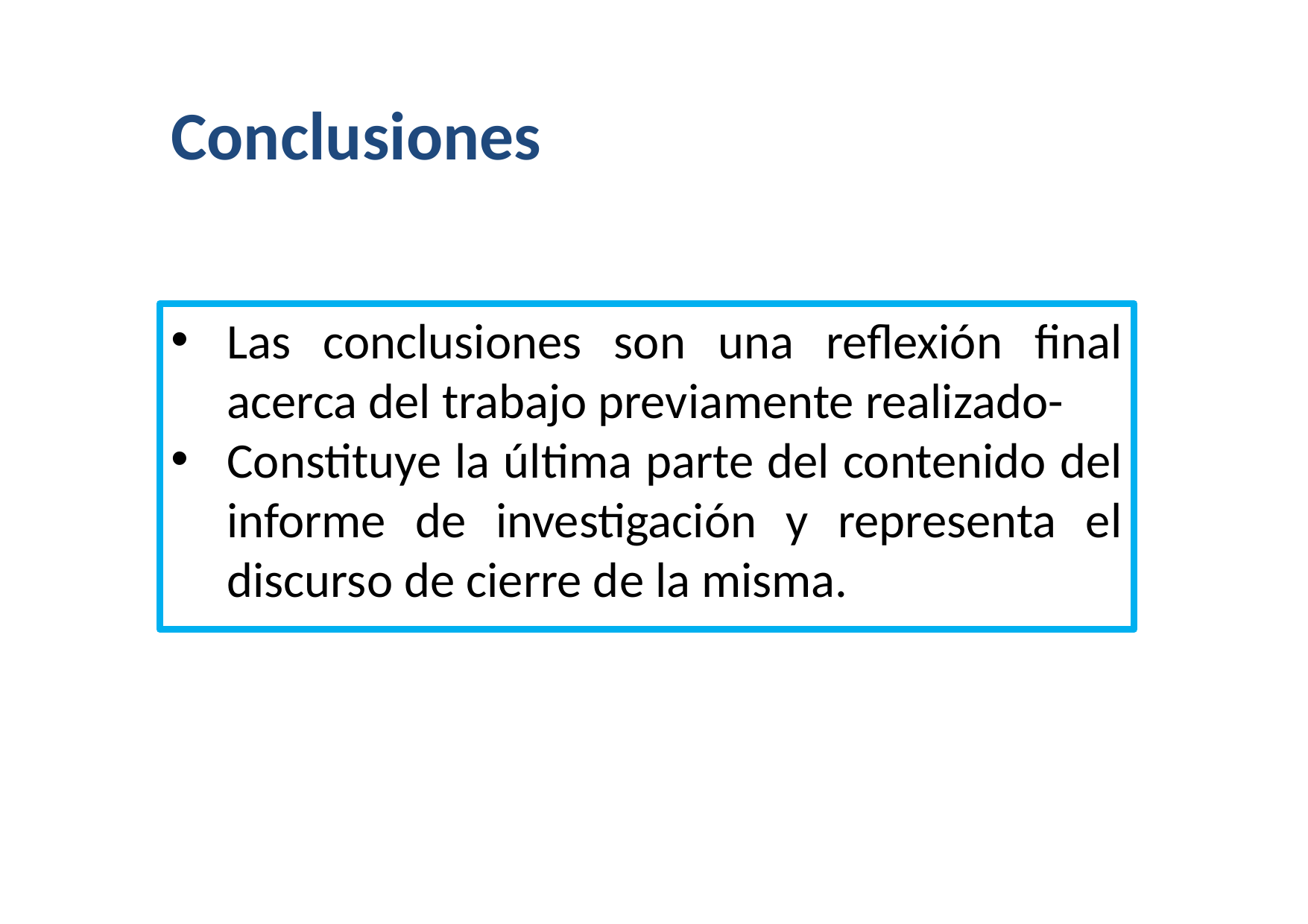

Conclusiones
Las conclusiones son una reflexión final acerca del trabajo previamente realizado-
Constituye la última parte del contenido del informe de investigación y representa el discurso de cierre de la misma.